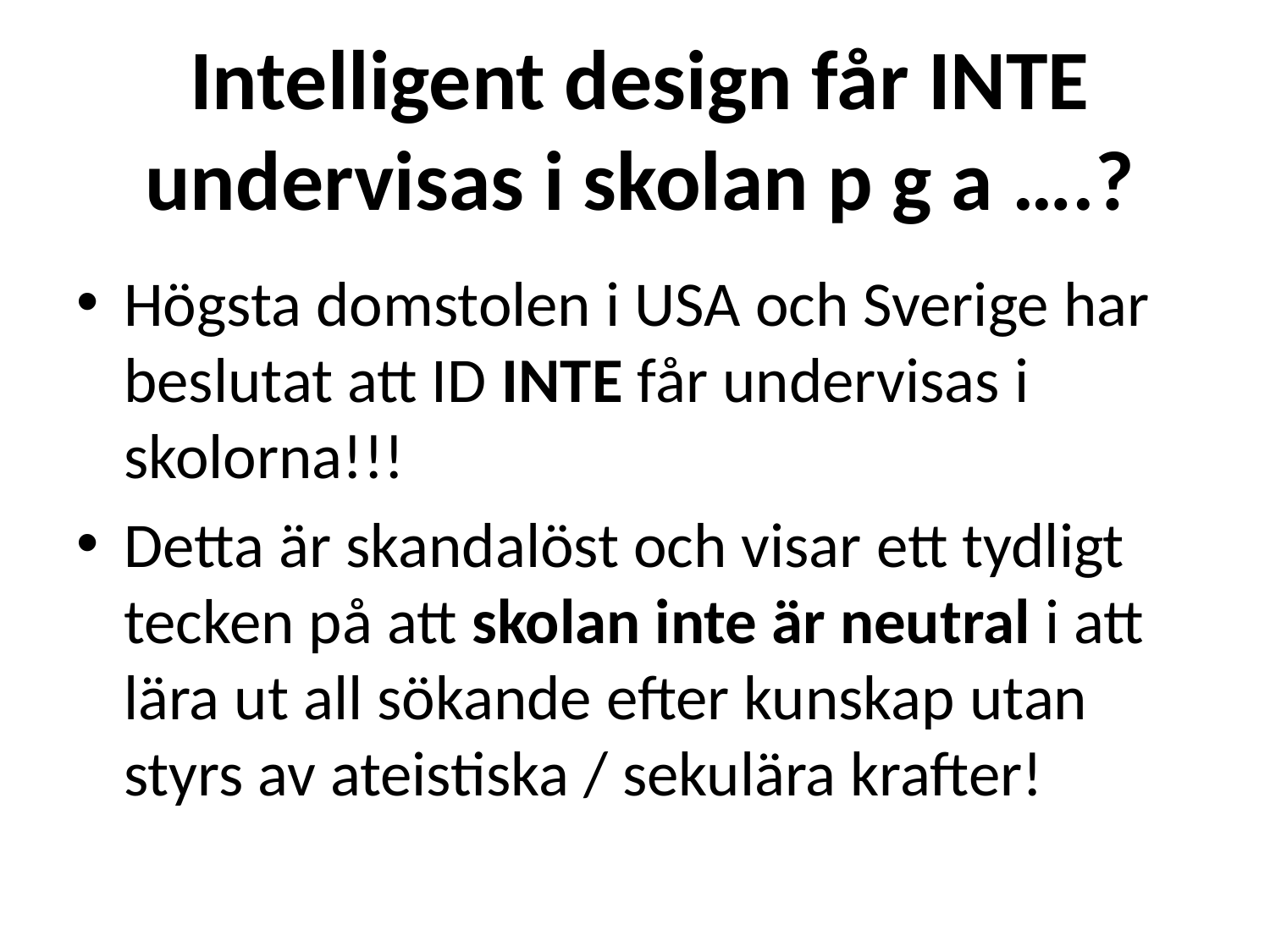

# Intelligent design får INTE undervisas i skolan p g a ….?
Högsta domstolen i USA och Sverige har beslutat att ID INTE får undervisas i skolorna!!!
Detta är skandalöst och visar ett tydligt tecken på att skolan inte är neutral i att lära ut all sökande efter kunskap utan styrs av ateistiska / sekulära krafter!